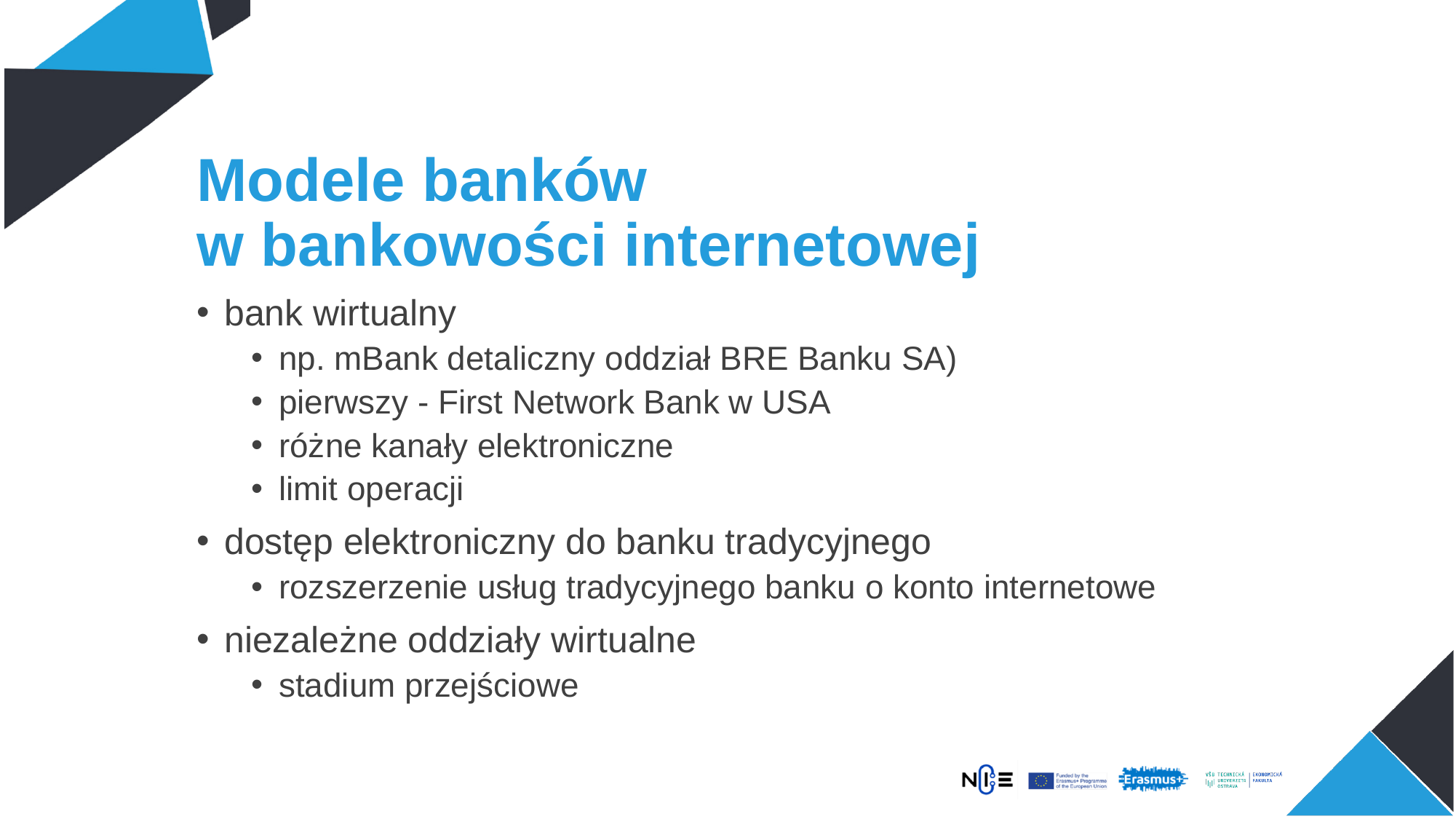

# Modele banków w bankowości internetowej
bank wirtualny
np. mBank detaliczny oddział BRE Banku SA)
pierwszy - First Network Bank w USA
różne kanały elektroniczne
limit operacji
dostęp elektroniczny do banku tradycyjnego
rozszerzenie usług tradycyjnego banku o konto internetowe
niezależne oddziały wirtualne
stadium przejściowe